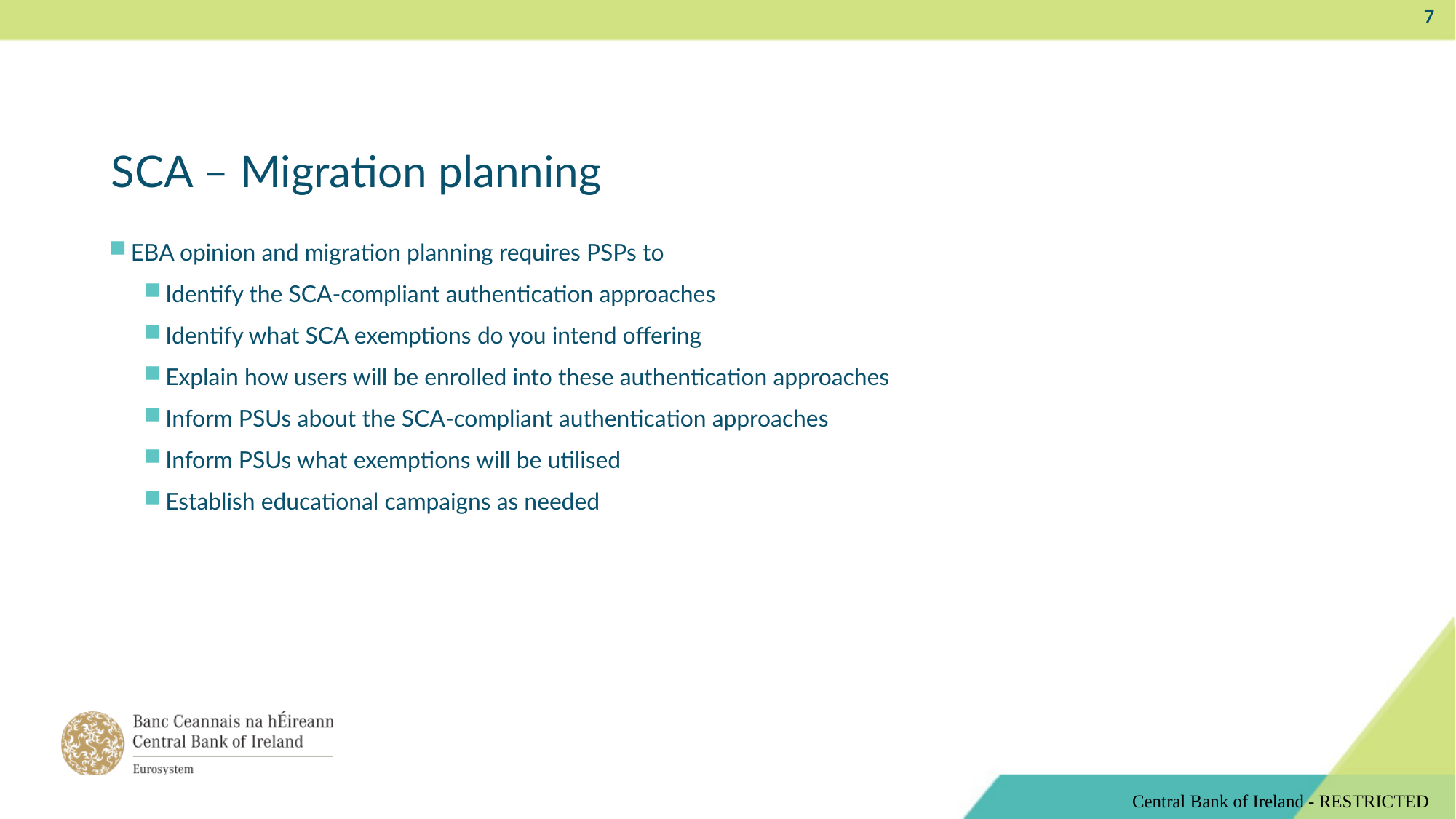

7
# SCA – Migration planning
EBA opinion and migration planning requires PSPs to
Identify the SCA-compliant authentication approaches
Identify what SCA exemptions do you intend offering
Explain how users will be enrolled into these authentication approaches
Inform PSUs about the SCA-compliant authentication approaches
Inform PSUs what exemptions will be utilised
Establish educational campaigns as needed

Central Bank of Ireland - RESTRICTED